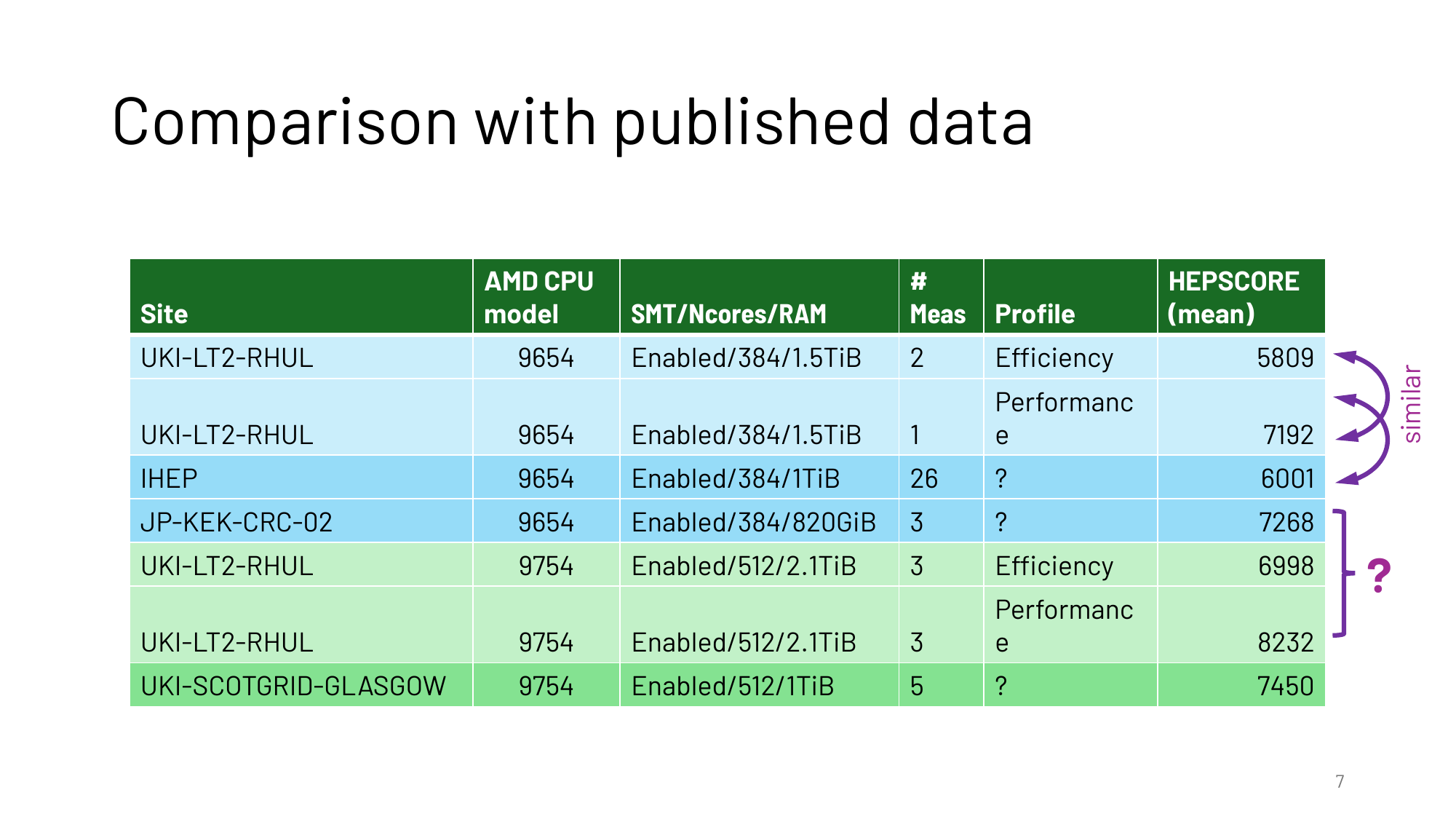

# Comparison with published data
| Site | AMD CPU model | SMT/Ncores/RAM | # Meas | Profile | HEPSCORE (mean) |
| --- | --- | --- | --- | --- | --- |
| UKI-LT2-RHUL | 9654 | Enabled/384/1.5TiB | 2 | Efficiency | 5809 |
| UKI-LT2-RHUL | 9654 | Enabled/384/1.5TiB | 1 | Performance | 7192 |
| IHEP | 9654 | Enabled/384/1TiB | 26 | ? | 6001 |
| JP-KEK-CRC-02 | 9654 | Enabled/384/820GiB | 3 | ? | 7268 |
| UKI-LT2-RHUL | 9754 | Enabled/512/2.1TiB | 3 | Efficiency | 6998 |
| UKI-LT2-RHUL | 9754 | Enabled/512/2.1TiB | 3 | Performance | 8232 |
| UKI-SCOTGRID-GLASGOW | 9754 | Enabled/512/1TiB | 5 | ? | 7450 |

similar

?
7